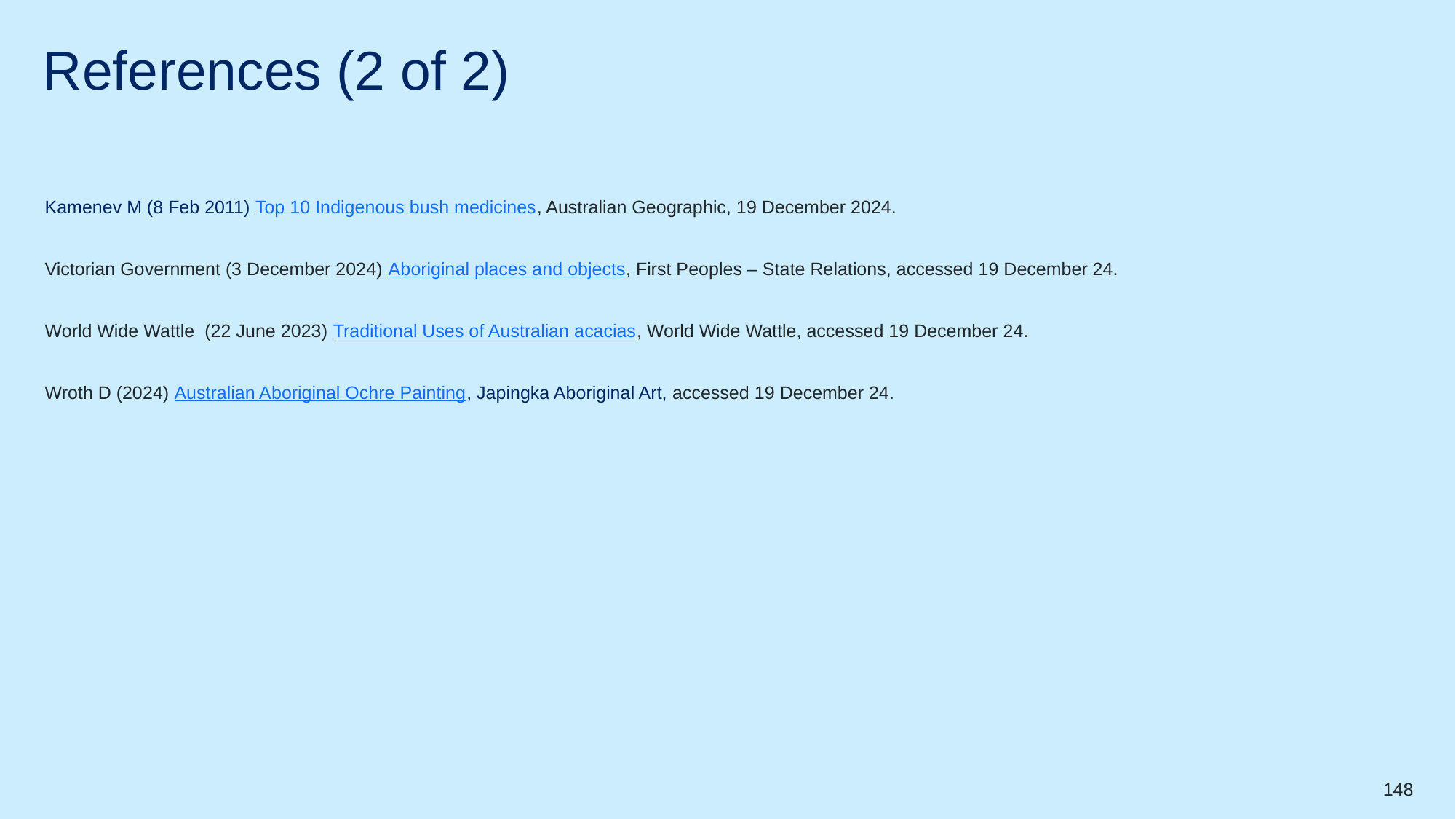

# References (2 of 2)
Kamenev M (8 Feb 2011) Top 10 Indigenous bush medicines, Australian Geographic, 19 December 2024.
Victorian Government (3 December 2024) Aboriginal places and objects, First Peoples – State Relations, accessed 19 December 24.
World Wide Wattle  (22 June 2023) Traditional Uses of Australian acacias, World Wide Wattle, accessed 19 December 24.
Wroth D (2024) Australian Aboriginal Ochre Painting, Japingka Aboriginal Art, accessed 19 December 24.
148